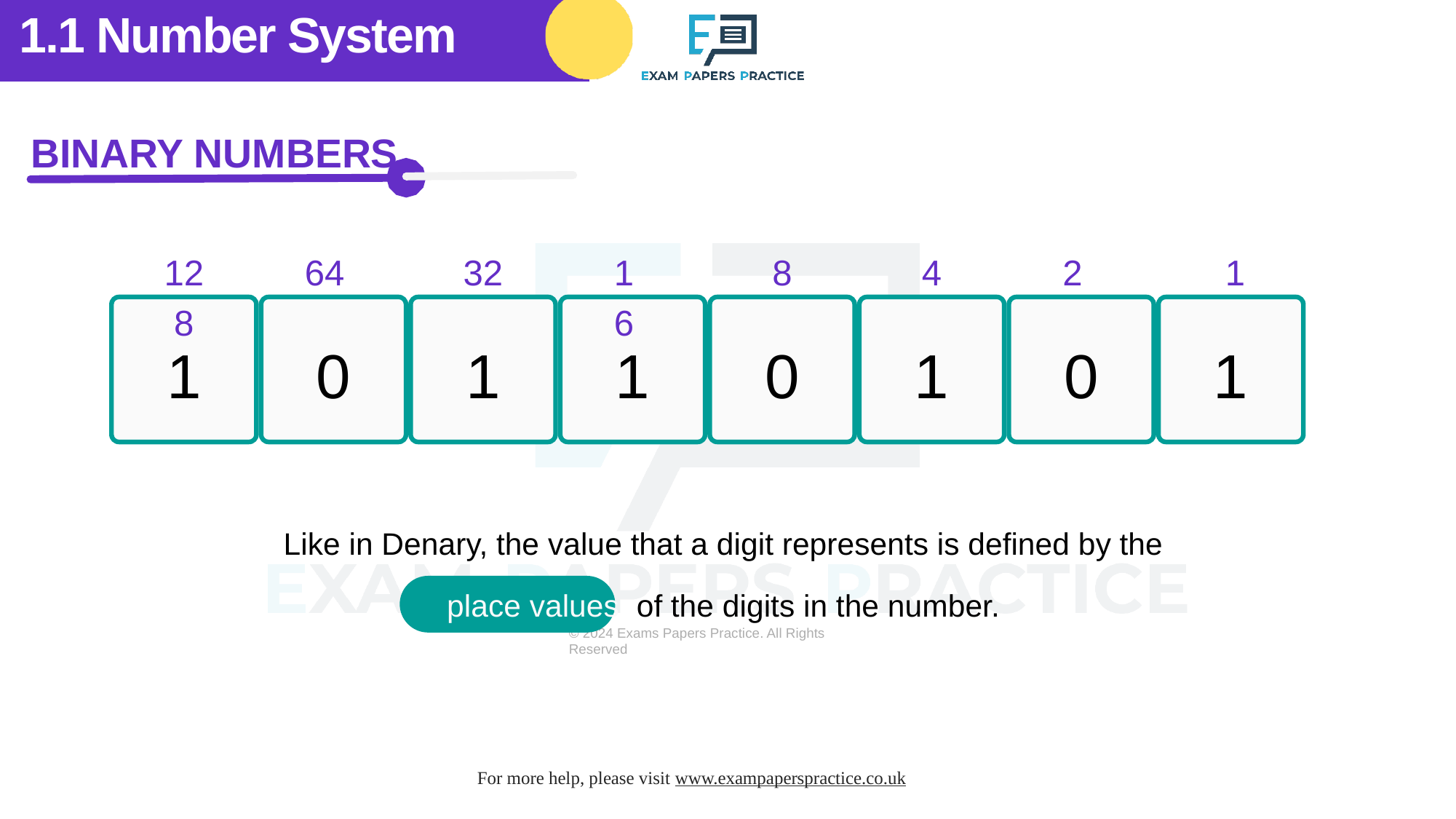

1.1 Number System
BINARY NUMBERS

128
64
32
16
8
4
2
1

1
0
1
1
0
1
0
1
Like in Denary, the value that a digit represents is defined by the
place values  of the digits in the number.